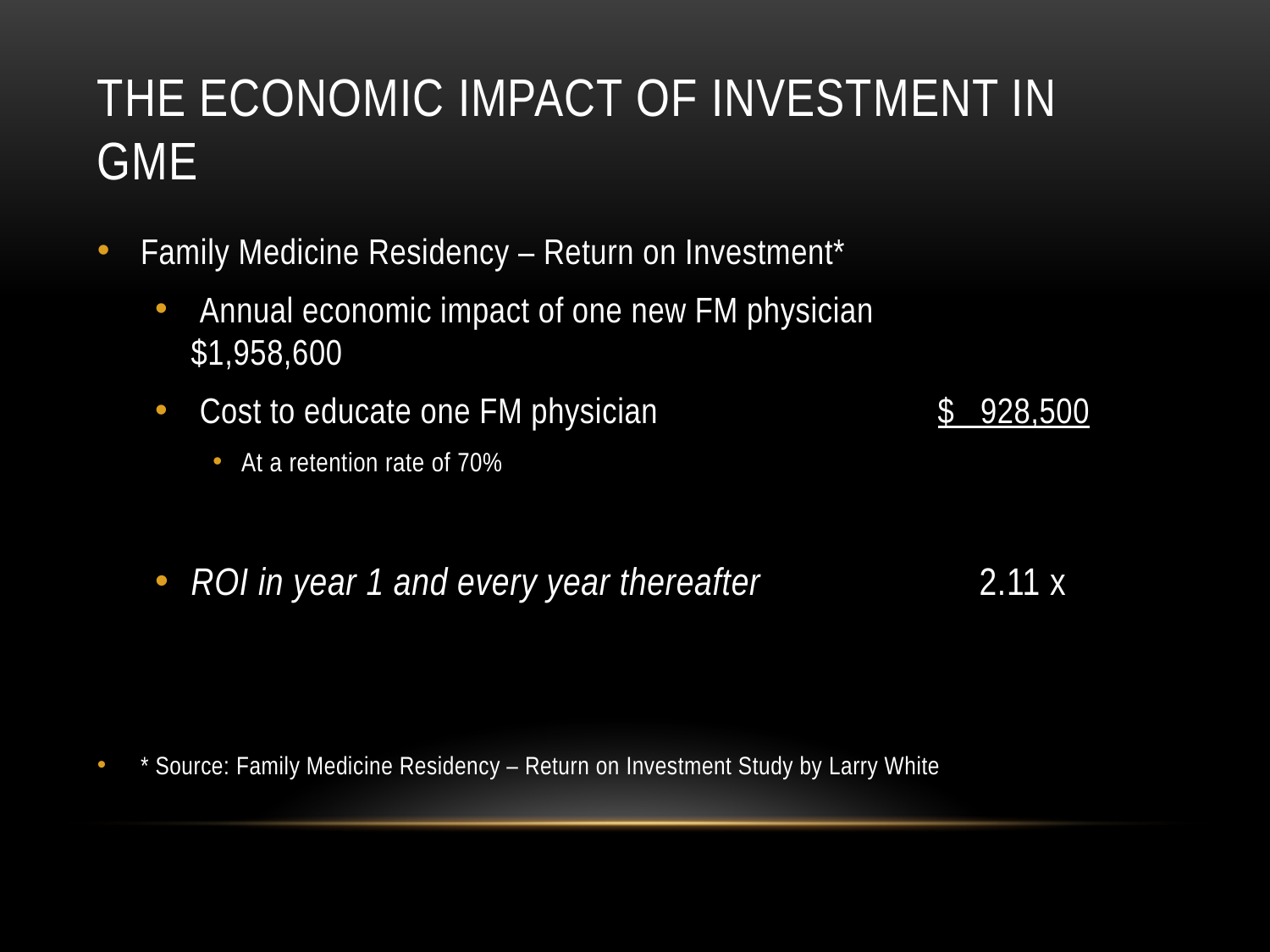

# The economic impact of investment in gme
Family Medicine Residency – Return on Investment*
 Annual economic impact of one new FM physician                        							$1,958,600
 Cost to educate one FM physician                          	$   928,500
At a retention rate of 70%

ROI in year 1 and every year thereafter                       2.11 x

* Source: Family Medicine Residency – Return on Investment Study by Larry White